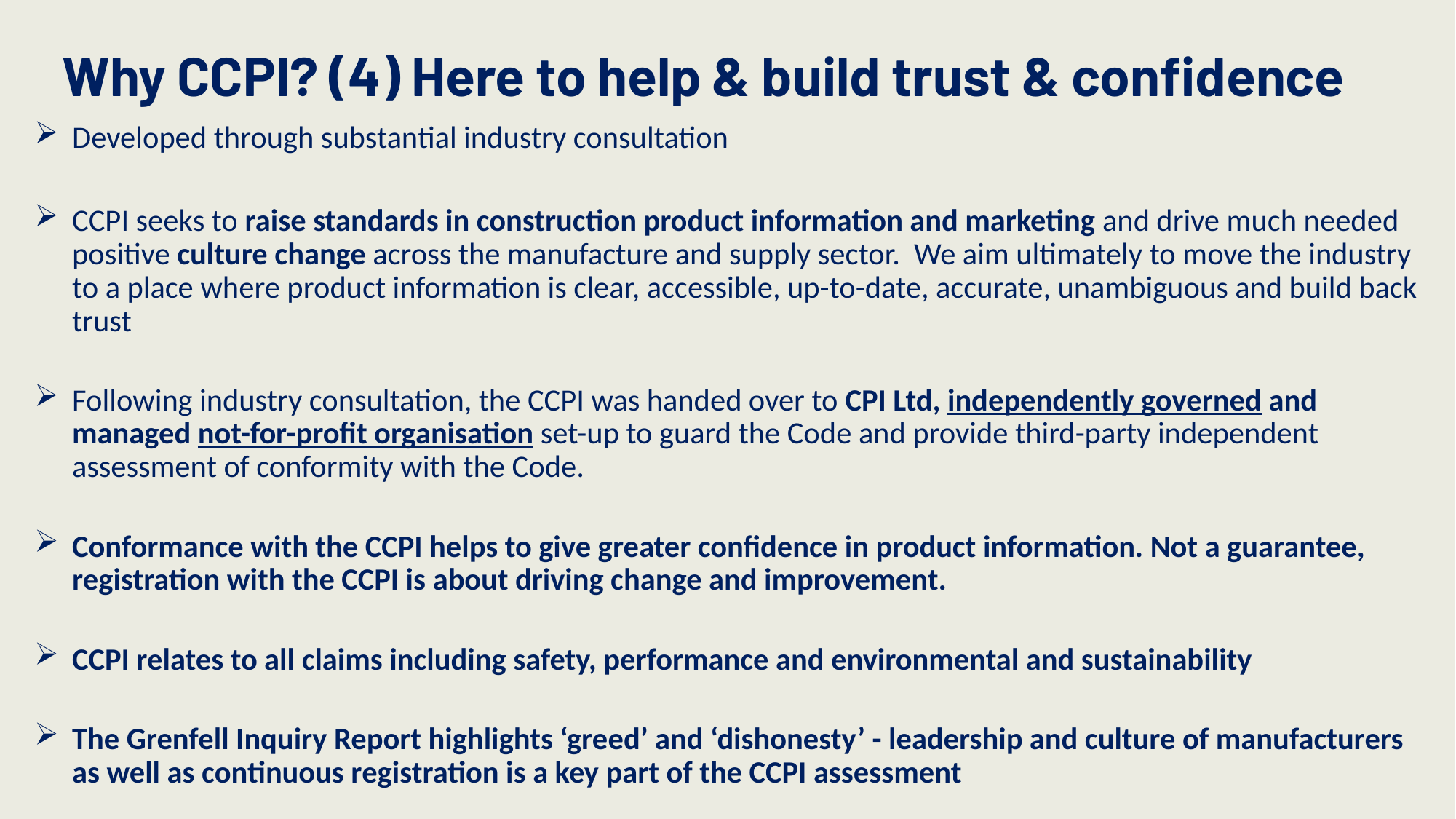

# Why CCPI? (4) Here to help & build trust & confidence
Developed through substantial industry consultation
CCPI seeks to raise standards in construction product information and marketing and drive much needed positive culture change across the manufacture and supply sector.  We aim ultimately to move the industry to a place where product information is clear, accessible, up-to-date, accurate, unambiguous and build back trust
Following industry consultation, the CCPI was handed over to CPI Ltd, independently governed and managed not-for-profit organisation set-up to guard the Code and provide third-party independent assessment of conformity with the Code.
Conformance with the CCPI helps to give greater confidence in product information. Not a guarantee, registration with the CCPI is about driving change and improvement.
CCPI relates to all claims including safety, performance and environmental and sustainability
The Grenfell Inquiry Report highlights ‘greed’ and ‘dishonesty’ - leadership and culture of manufacturers as well as continuous registration is a key part of the CCPI assessment